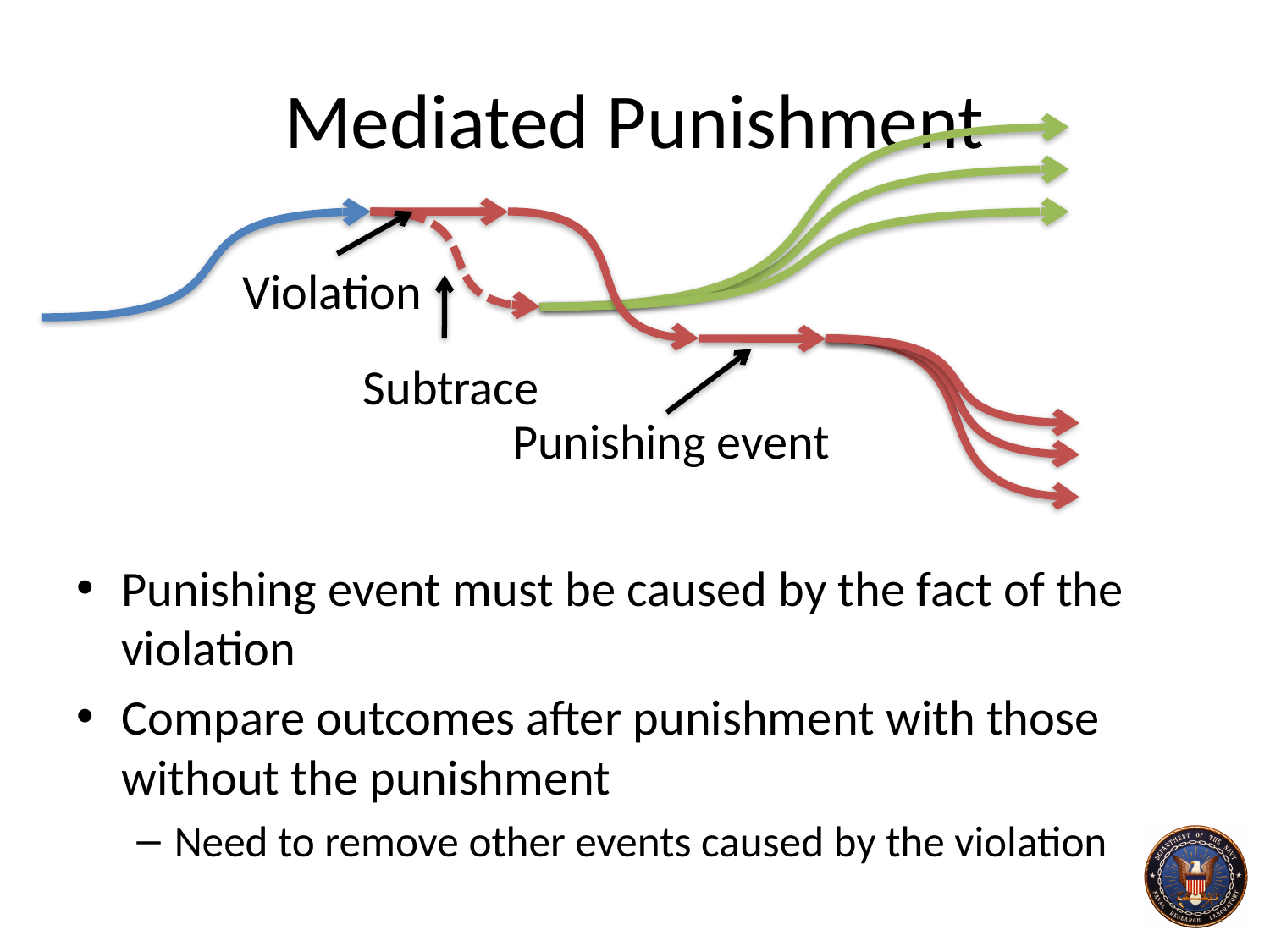

# Mediated Punishment
Violation
Subtrace
Punishing event
Punishing event must be caused by the fact of the violation
Compare outcomes after punishment with those without the punishment
Need to remove other events caused by the violation